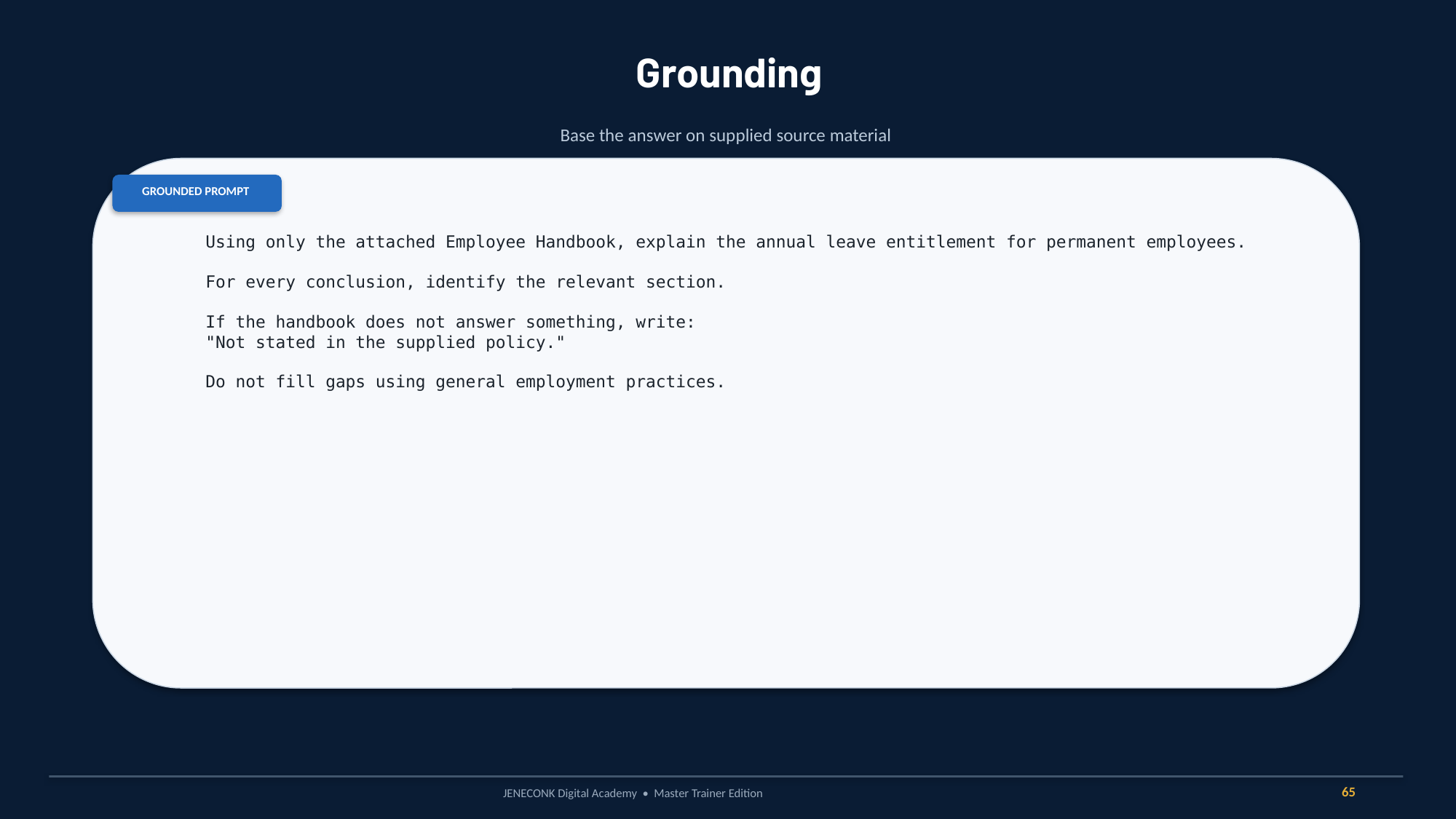

Grounding
Base the answer on supplied source material

GROUNDED PROMPT
Using only the attached Employee Handbook, explain the annual leave entitlement for permanent employees.

For every conclusion, identify the relevant section.

If the handbook does not answer something, write:
"Not stated in the supplied policy."

Do not fill gaps using general employment practices.

65
JENECONK Digital Academy  •  Master Trainer Edition